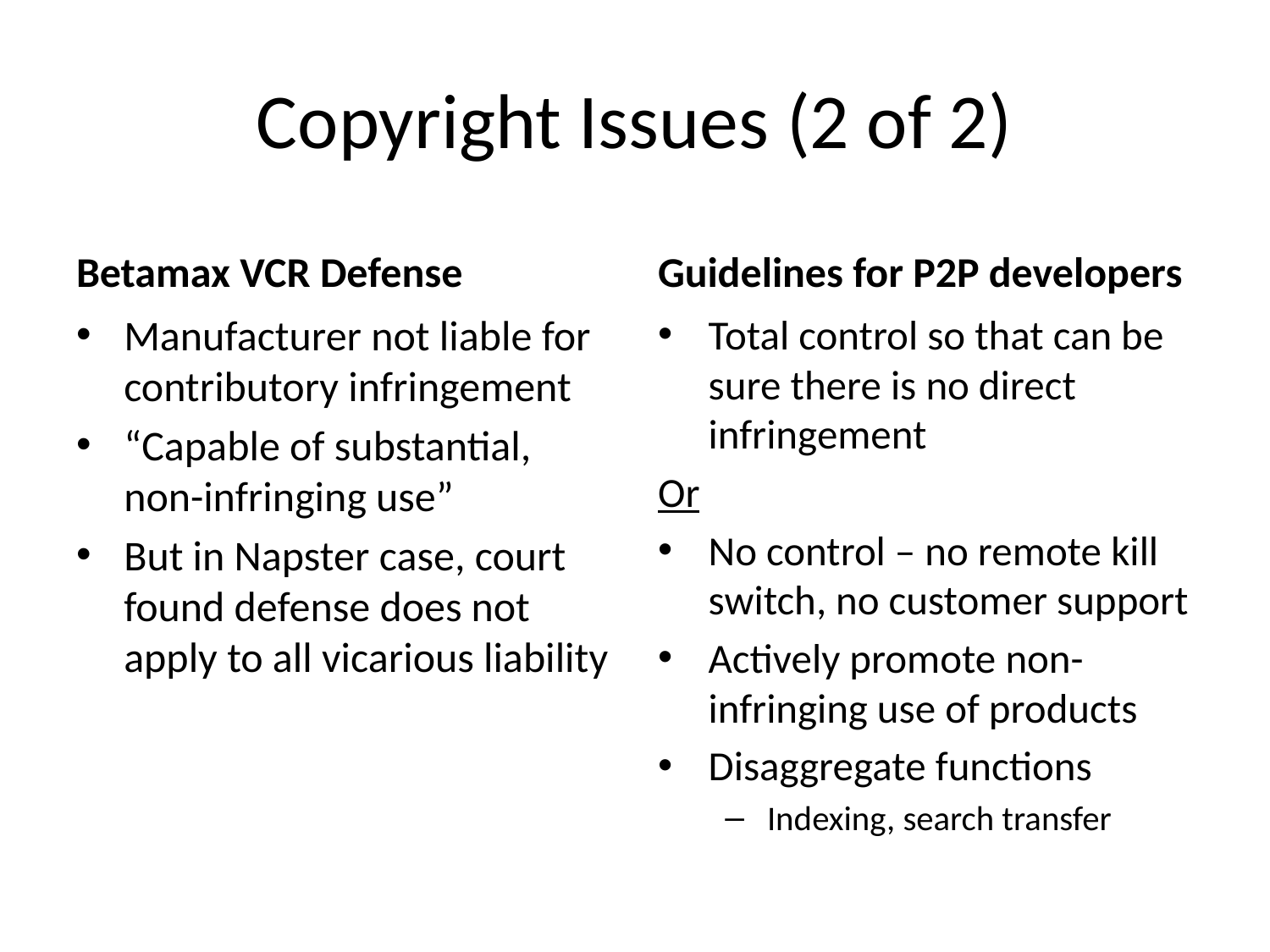

# Copyright Issues (2 of 2)
Betamax VCR Defense
Guidelines for P2P developers
Manufacturer not liable for contributory infringement
“Capable of substantial, non-infringing use”
But in Napster case, court found defense does not apply to all vicarious liability
Total control so that can be sure there is no direct infringement
Or
No control – no remote kill switch, no customer support
Actively promote non-infringing use of products
Disaggregate functions
Indexing, search transfer